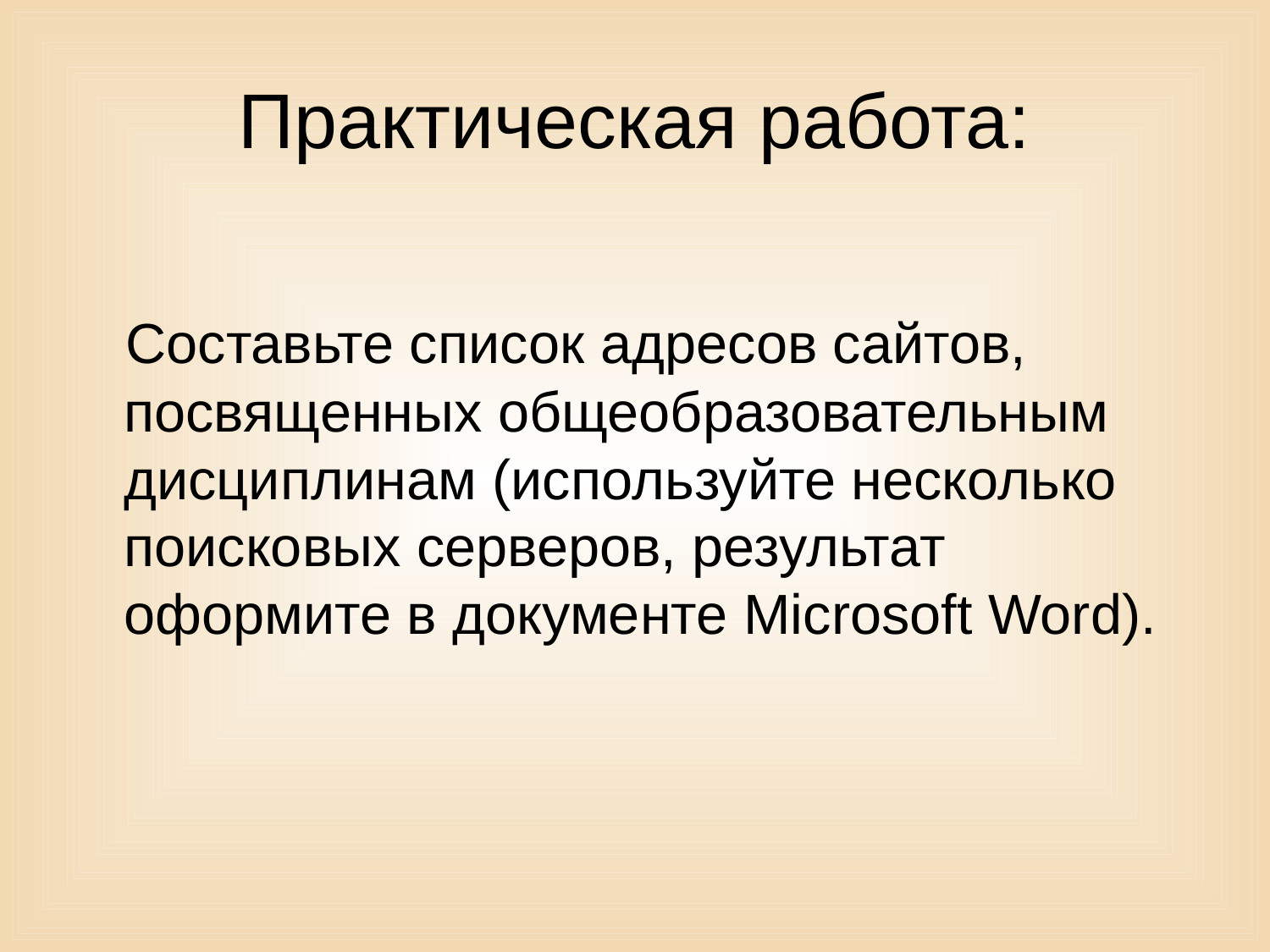

# Практическая работа:

Составьте список адресов сайтов, посвященных общеобразовательным дисциплинам (используйте несколько поисковых серверов, результат оформите в документе Microsoft Word).